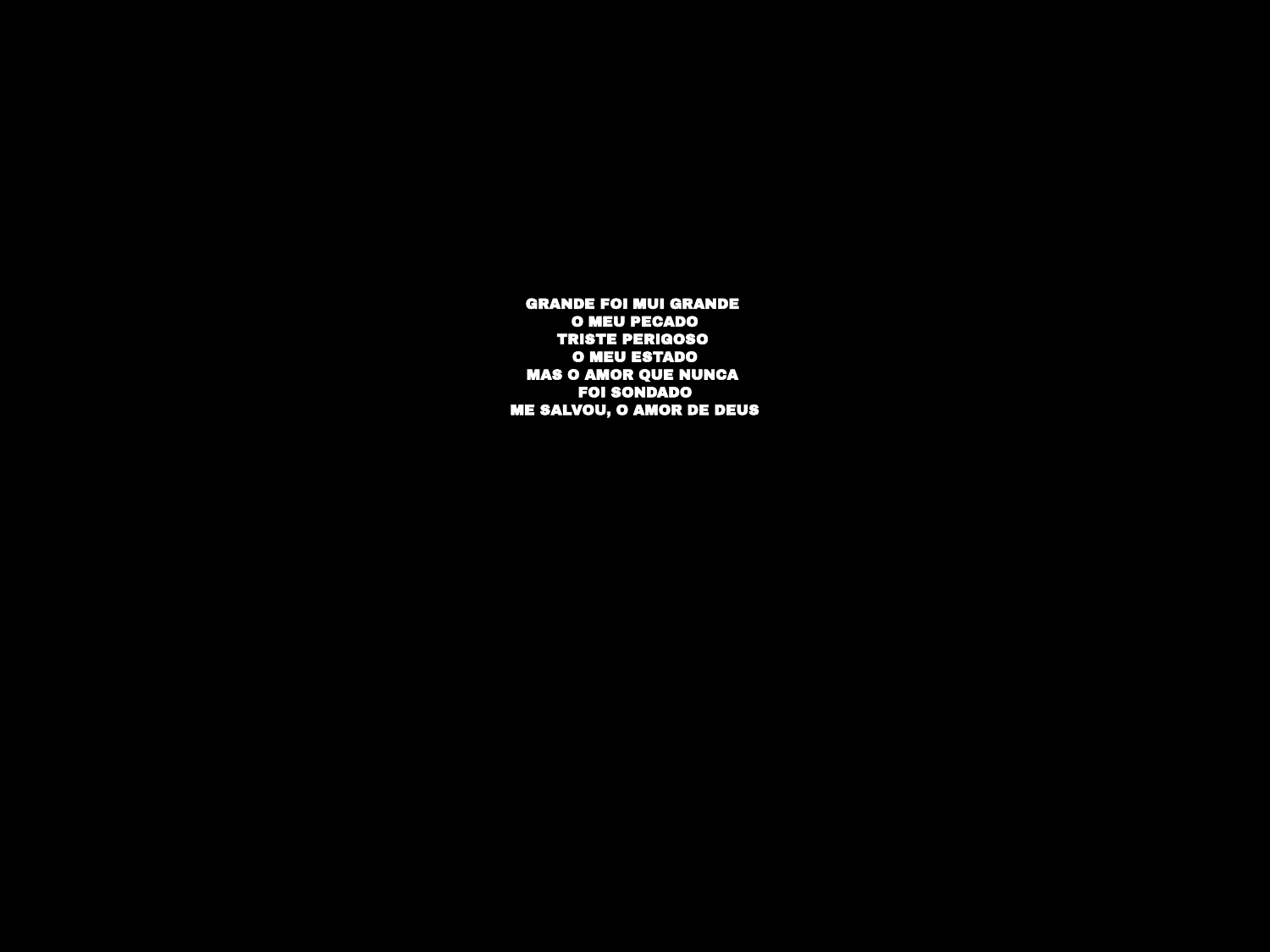

# GRANDE FOI MUI GRANDE O MEU PECADO TRISTE PERIGOSO O MEU ESTADO MAS O AMOR QUE NUNCA FOI SONDADO ME SALVOU, O AMOR DE DEUS